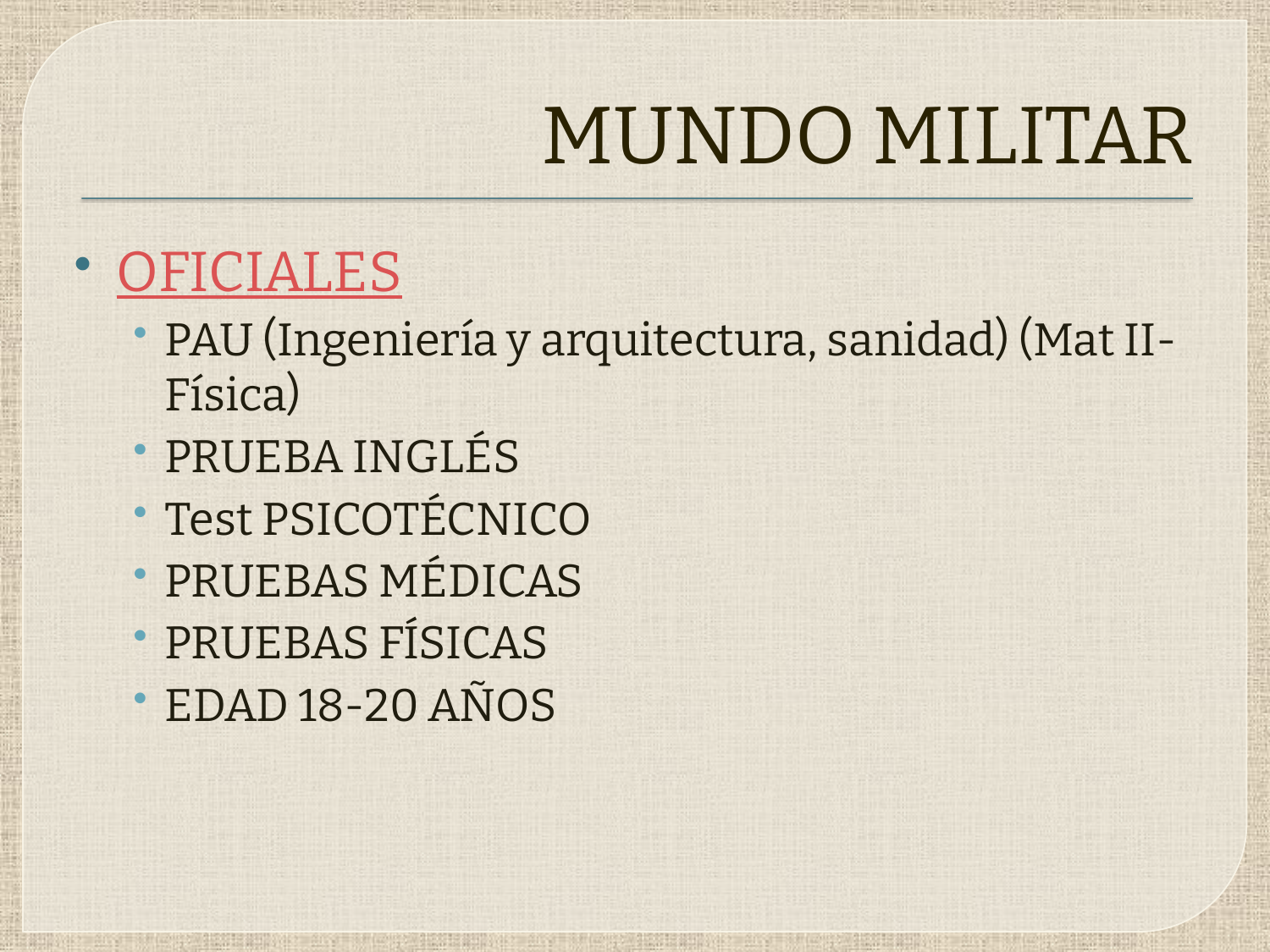

# MUNDO MILITAR
OFICIALES
PAU (Ingeniería y arquitectura, sanidad) (Mat II- Física)
PRUEBA INGLÉS
Test PSICOTÉCNICO
PRUEBAS MÉDICAS
PRUEBAS FÍSICAS
EDAD 18-20 AÑOS